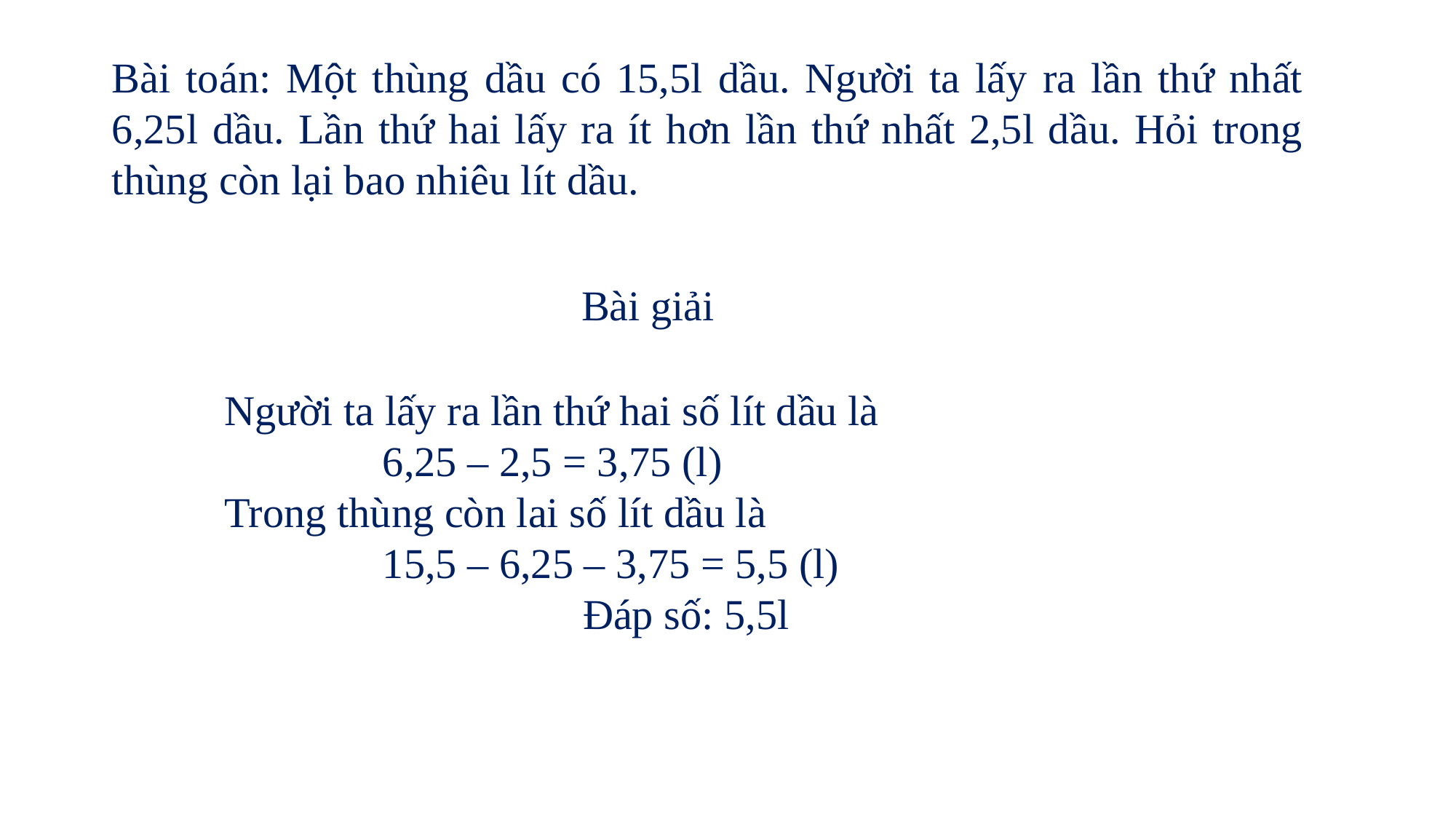

Bài toán: Một thùng dầu có 15,5l dầu. Người ta lấy ra lần thứ nhất 6,25l dầu. Lần thứ hai lấy ra ít hơn lần thứ nhất 2,5l dầu. Hỏi trong thùng còn lại bao nhiêu lít dầu.
Bài giải
Người ta lấy ra lần thứ hai số lít dầu là
               6,25 – 2,5 = 3,75 (l)
Trong thùng còn lai số lít dầu là
               15,5 – 6,25 – 3,75 = 5,5 (l)
                                  Đáp số: 5,5l